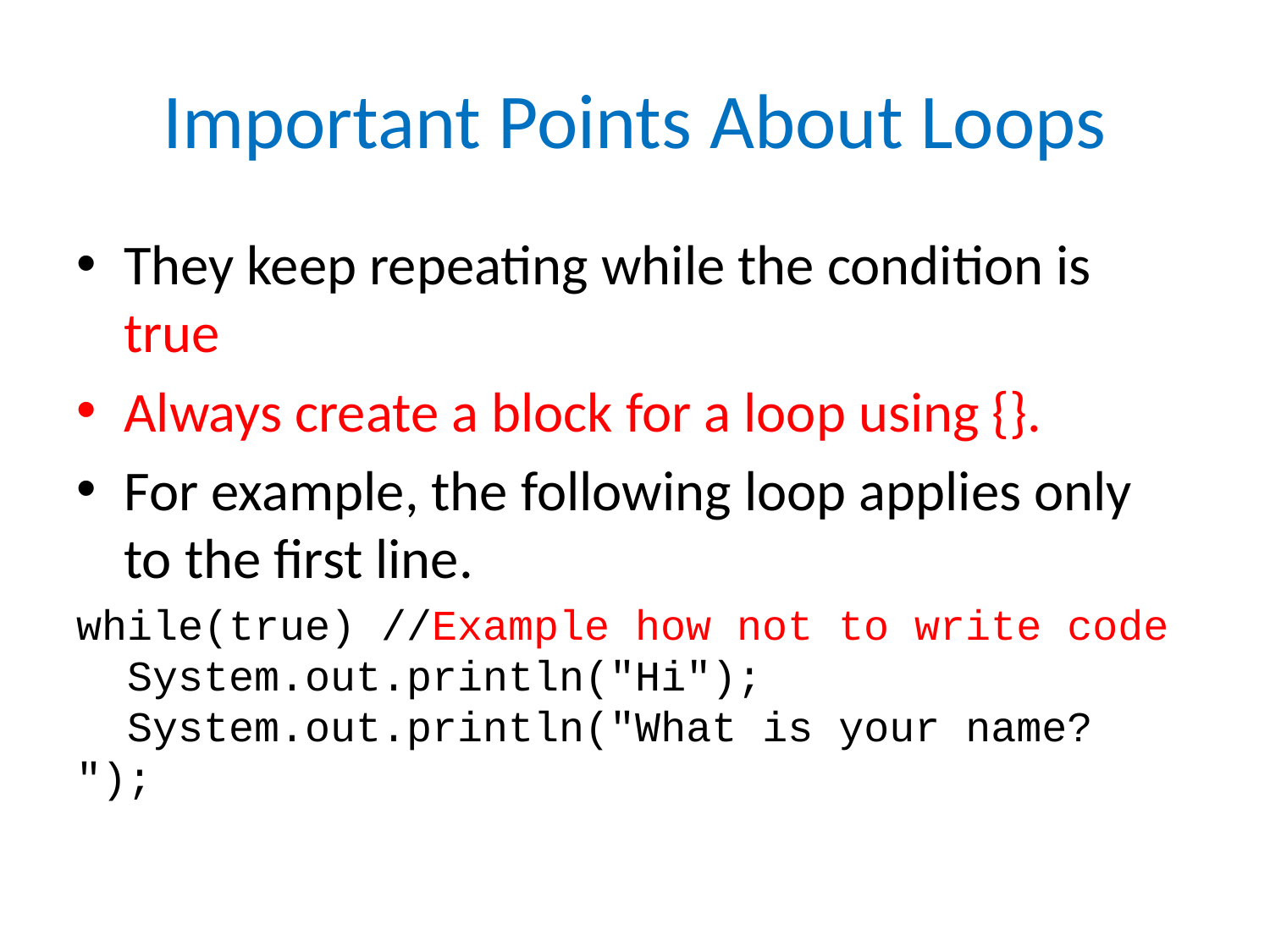

# Important Points About Loops
They keep repeating while the condition is true
Always create a block for a loop using {}.
For example, the following loop applies only to the first line.
while(true) //Example how not to write code
  System.out.println("Hi");
  System.out.println("What is your name? ");